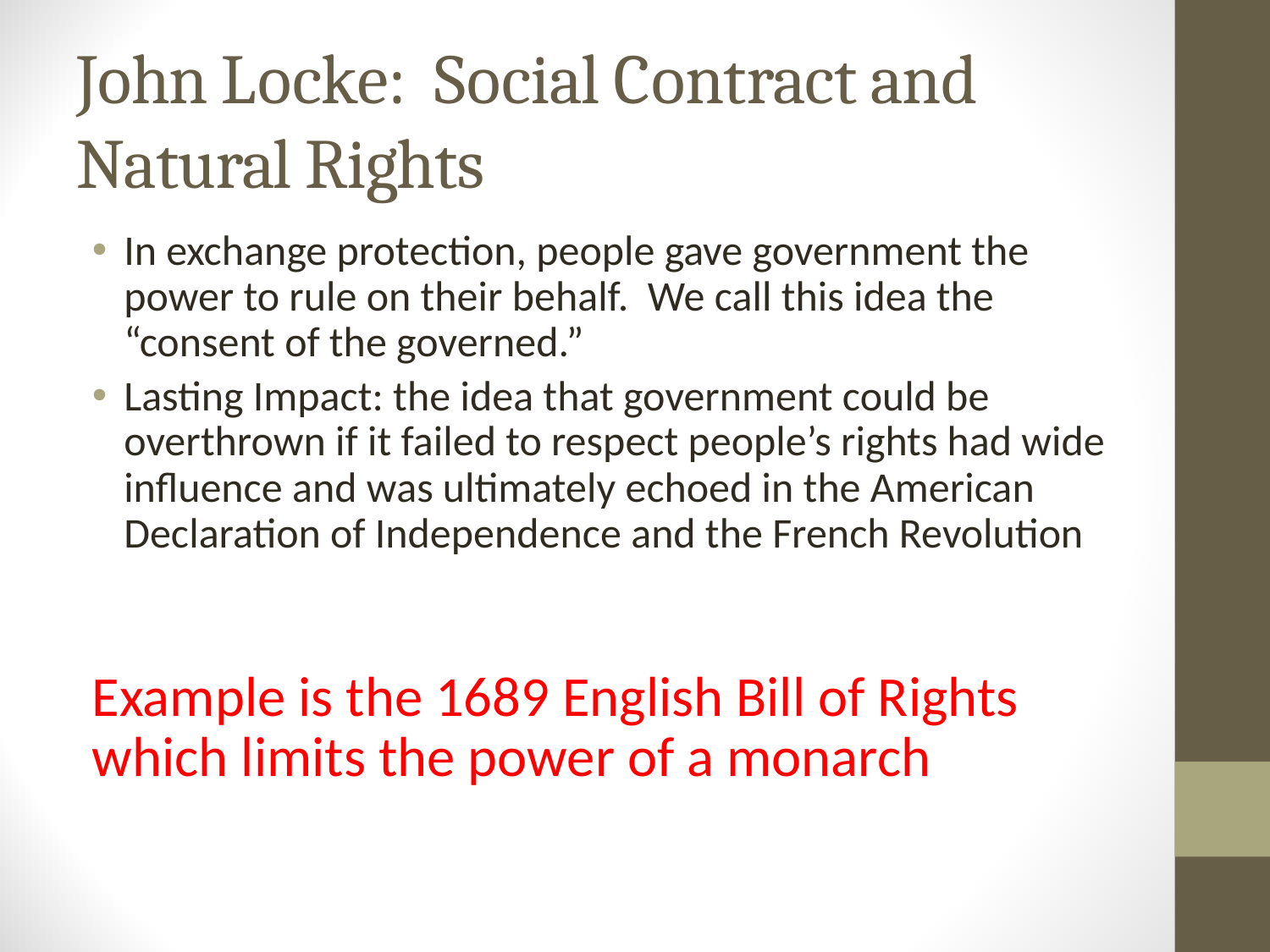

# John Locke:  Social Contract and Natural Rights
In exchange protection, people gave government the power to rule on their behalf.  We call this idea the “consent of the governed.”
Lasting Impact: the idea that government could be overthrown if it failed to respect people’s rights had wide influence and was ultimately echoed in the American Declaration of Independence and the French Revolution

Example is the 1689 English Bill of Rights which limits the power of a monarch